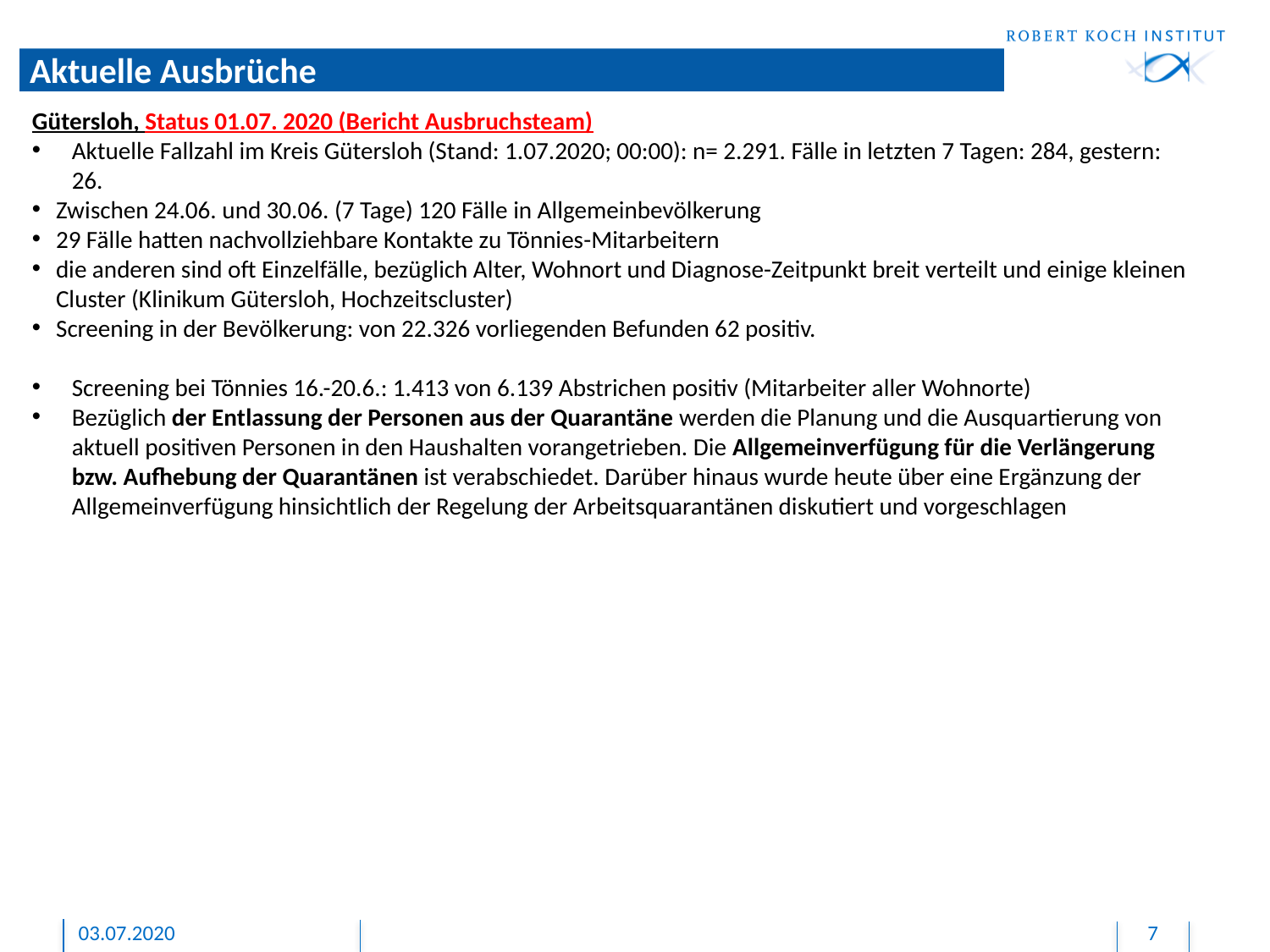

# Aktuelle Ausbrüche
Gütersloh, Status 01.07. 2020 (Bericht Ausbruchsteam)
Aktuelle Fallzahl im Kreis Gütersloh (Stand: 1.07.2020; 00:00): n= 2.291. Fälle in letzten 7 Tagen: 284, gestern: 26.
Zwischen 24.06. und 30.06. (7 Tage) 120 Fälle in Allgemeinbevölkerung
29 Fälle hatten nachvollziehbare Kontakte zu Tönnies-Mitarbeitern
die anderen sind oft Einzelfälle, bezüglich Alter, Wohnort und Diagnose-Zeitpunkt breit verteilt und einige kleinen Cluster (Klinikum Gütersloh, Hochzeitscluster)
Screening in der Bevölkerung: von 22.326 vorliegenden Befunden 62 positiv.

Screening bei Tönnies 16.-20.6.: 1.413 von 6.139 Abstrichen positiv (Mitarbeiter aller Wohnorte)
Bezüglich der Entlassung der Personen aus der Quarantäne werden die Planung und die Ausquartierung von aktuell positiven Personen in den Haushalten vorangetrieben. Die Allgemeinverfügung für die Verlängerung bzw. Aufhebung der Quarantänen ist verabschiedet. Darüber hinaus wurde heute über eine Ergänzung der Allgemeinverfügung hinsichtlich der Regelung der Arbeitsquarantänen diskutiert und vorgeschlagen

03.07.2020

7